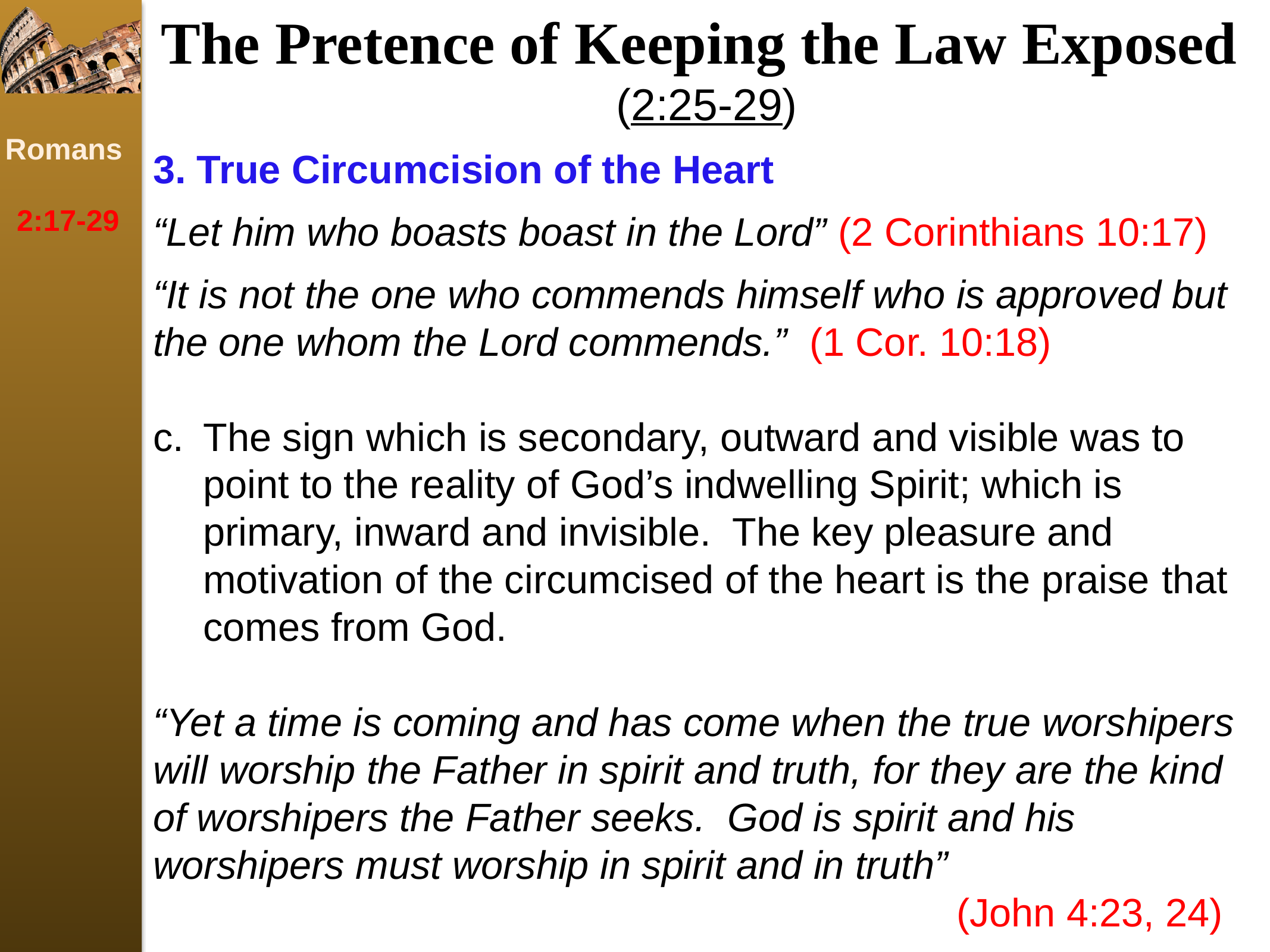

The Pretence of Keeping the Law Exposed  (2:25-29)
Romans
2:17-29
3. True Circumcision of the Heart
“Let him who boasts boast in the Lord” (2 Corinthians 10:17)
“It is not the one who commends himself who is approved but the one whom the Lord commends.”  (1 Cor. 10:18)

The sign which is secondary, outward and visible was to point to the reality of God’s indwelling Spirit; which is primary, inward and invisible.  The key pleasure and motivation of the circumcised of the heart is the praise that comes from God.

“Yet a time is coming and has come when the true worshipers will worship the Father in spirit and truth, for they are the kind of worshipers the Father seeks.  God is spirit and his worshipers must worship in spirit and in truth”
									(John 4:23, 24)